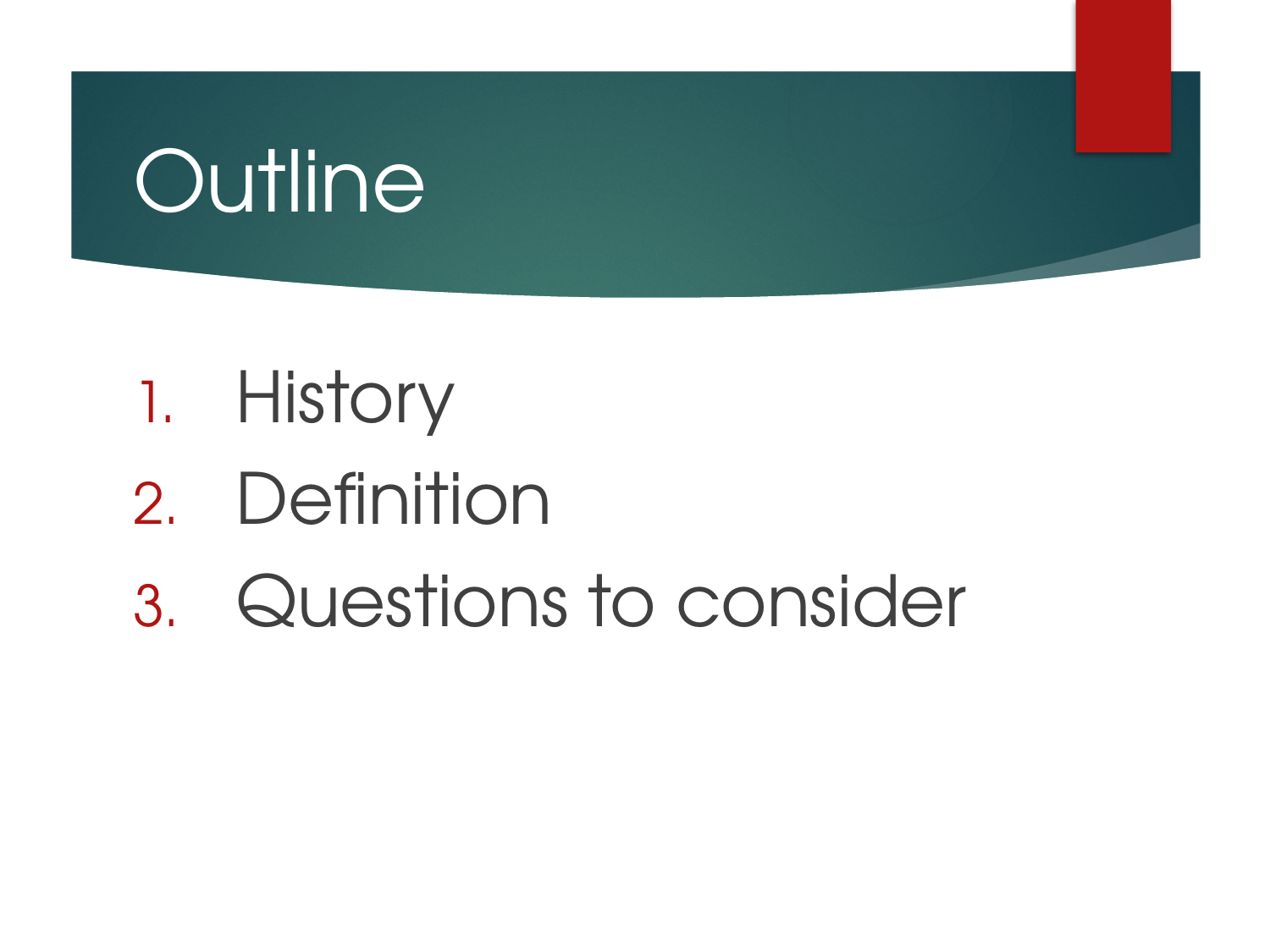

# Outline
History
Definition
Questions to consider